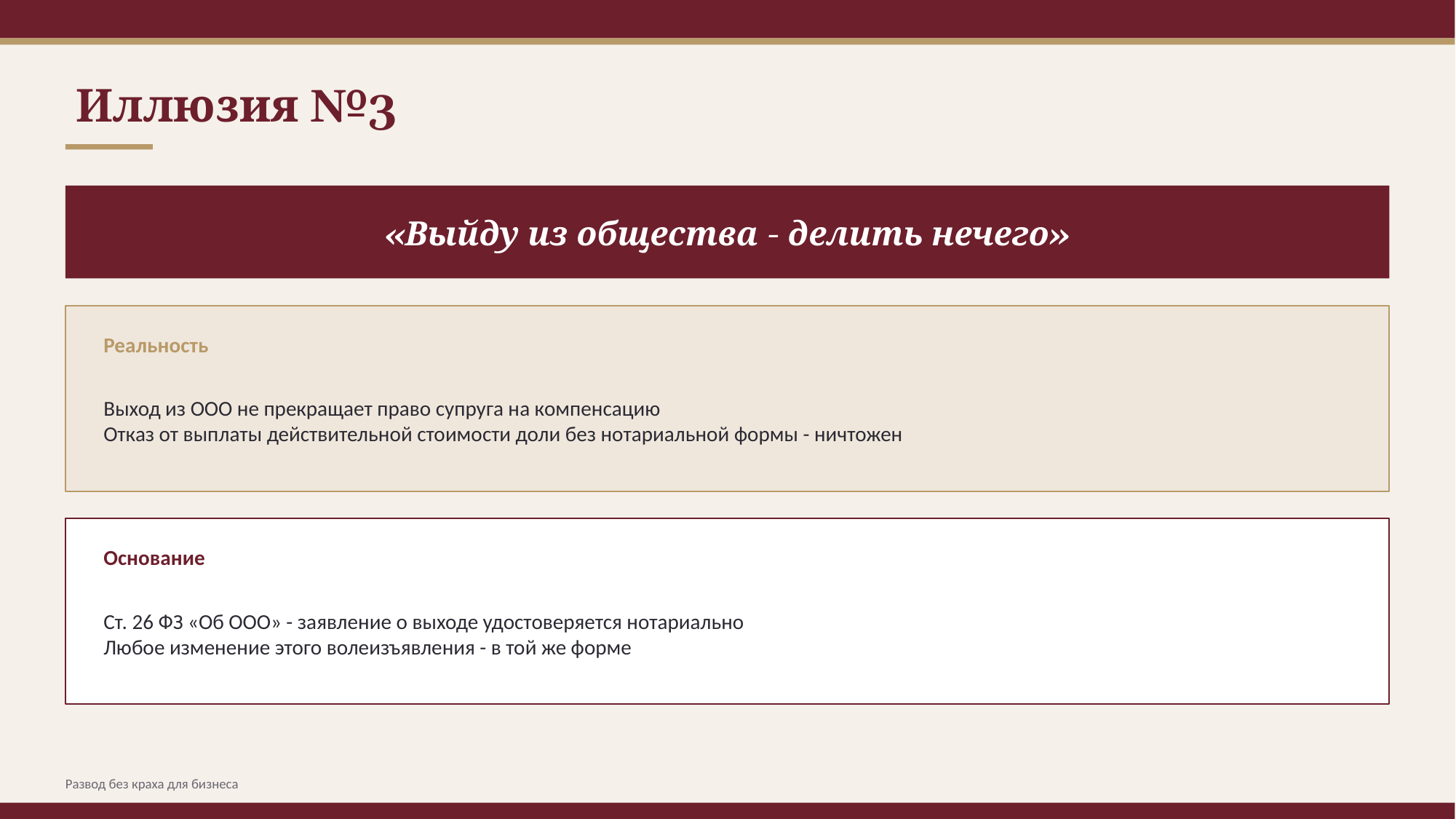

Иллюзия №3

«Выйду из общества - делить нечего»

Реальность
Выход из ООО не прекращает право супруга на компенсацию
Отказ от выплаты действительной стоимости доли без нотариальной формы - ничтожен

Основание
Ст. 26 ФЗ «Об ООО» - заявление о выходе удостоверяется нотариально
Любое изменение этого волеизъявления - в той же форме
Развод без краха для бизнеса